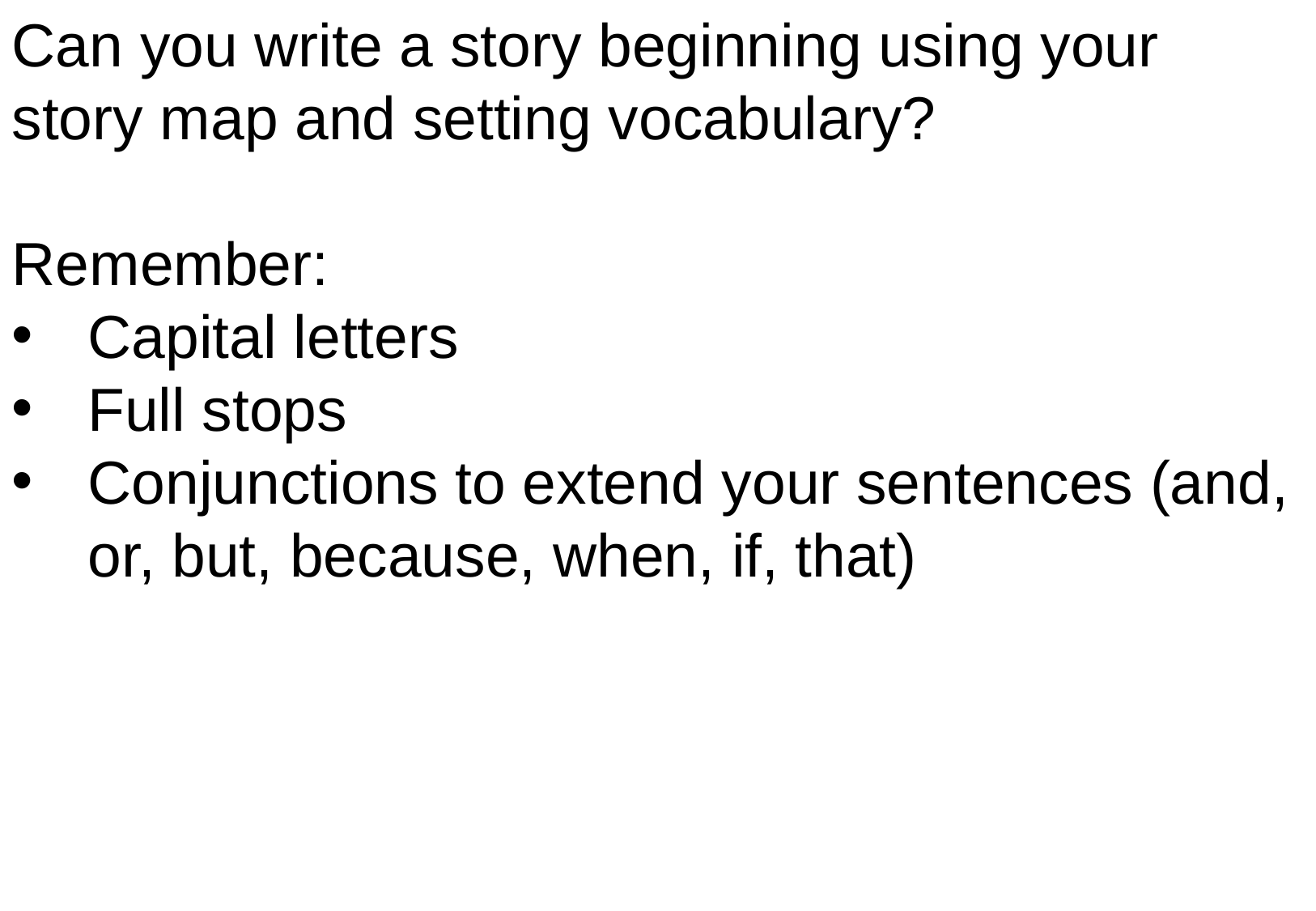

Can you write a story beginning using your story map and setting vocabulary?

Remember:
Capital letters
Full stops
Conjunctions to extend your sentences (and, or, but, because, when, if, that)